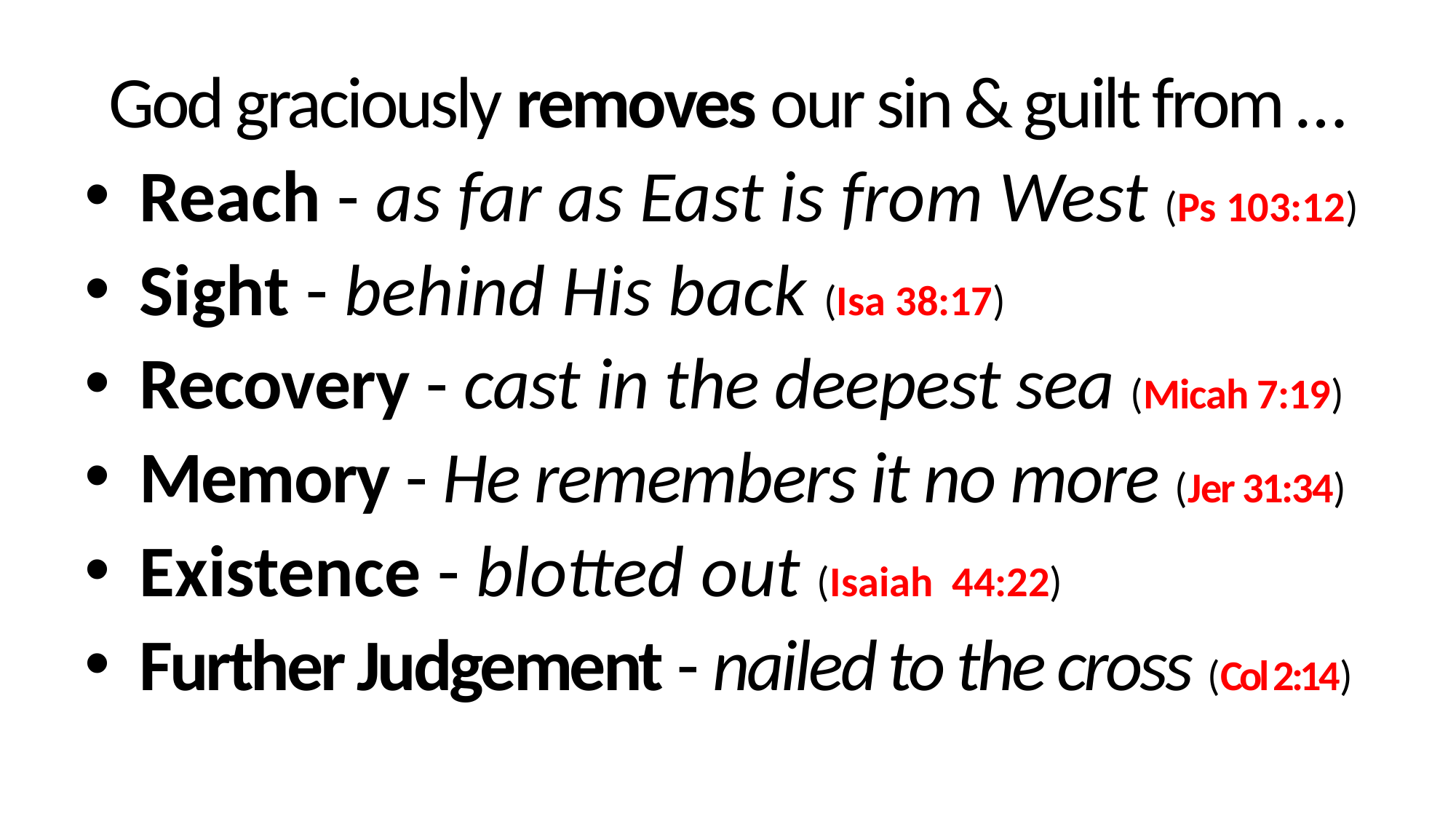

God graciously removes our sin & guilt from …
Reach - as far as East is from West (Ps 103:12)
Sight - behind His back (Isa 38:17)
Recovery - cast in the deepest sea (Micah 7:19)
Memory - He remembers it no more (Jer 31:34)
Existence - blotted out (Isaiah  44:22)
Further Judgement - nailed to the cross (Col 2:14)